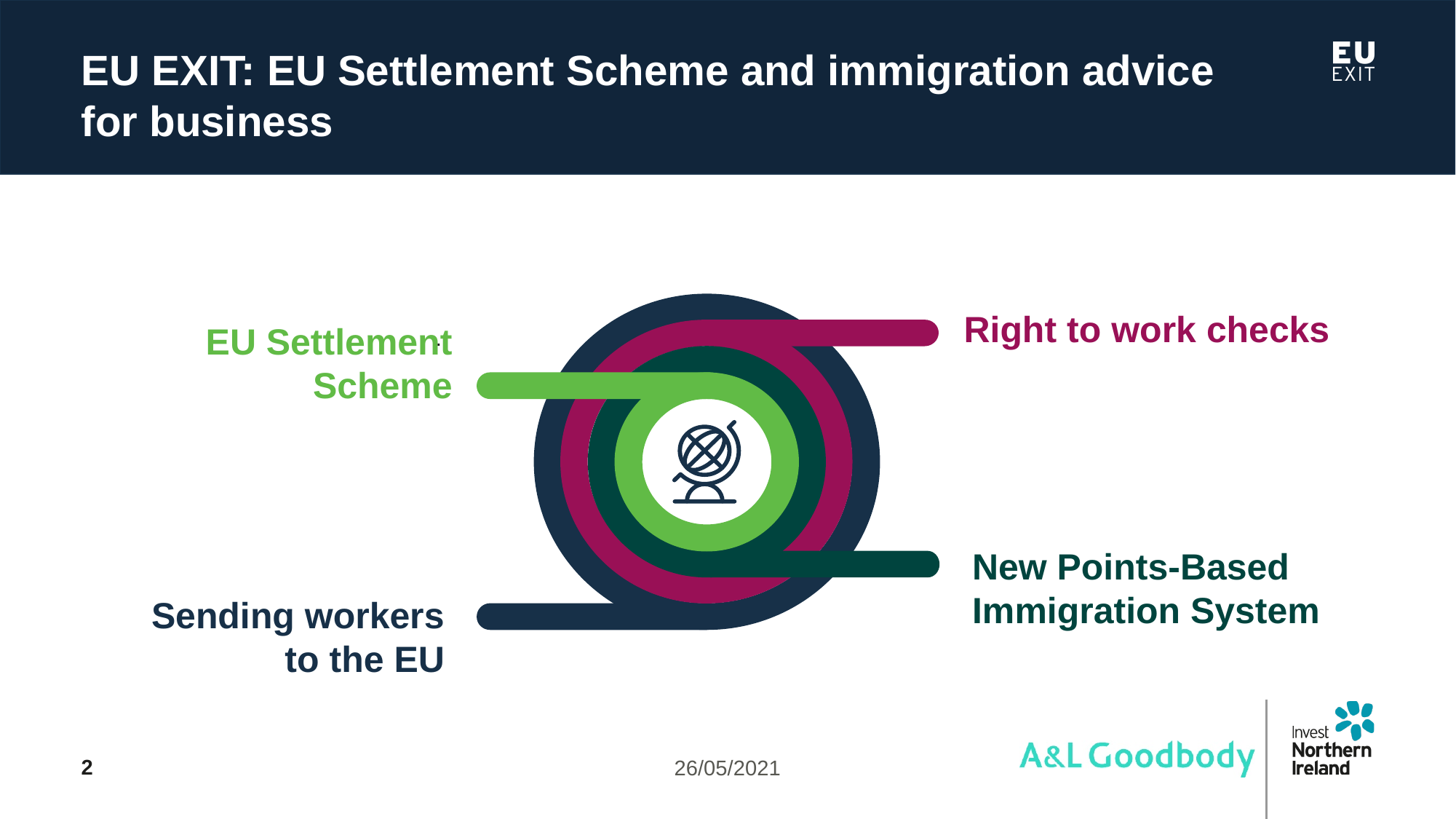

EU EXIT: EU Settlement Scheme and immigration advice for business

Right to work checks
EU Settlement Scheme
.

New Points-Based Immigration System
Sending workers to the EU